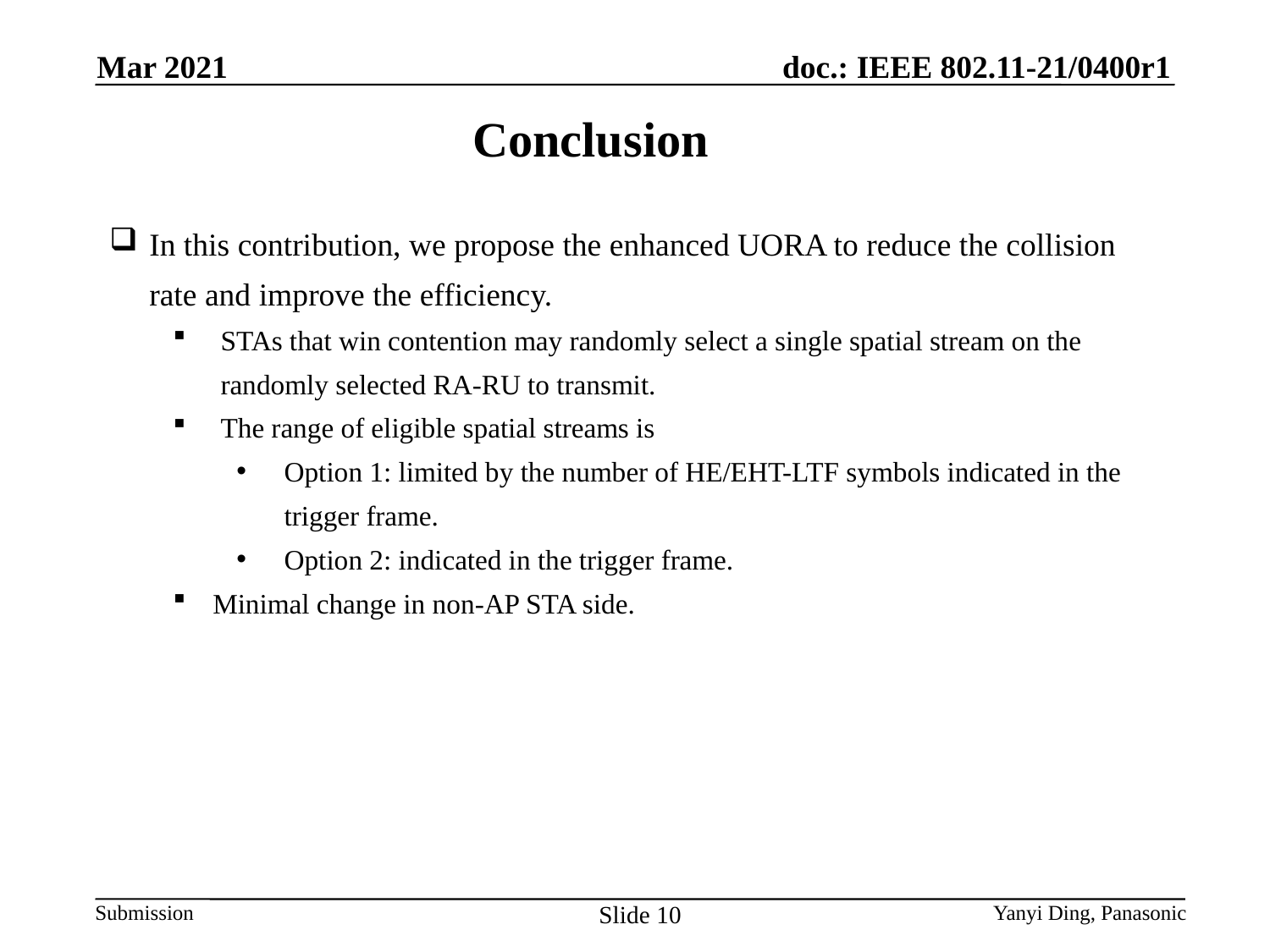

Mar 2021
Conclusion
In this contribution, we propose the enhanced UORA to reduce the collision rate and improve the efficiency.
STAs that win contention may randomly select a single spatial stream on the randomly selected RA-RU to transmit.
The range of eligible spatial streams is
Option 1: limited by the number of HE/EHT-LTF symbols indicated in the trigger frame.
Option 2: indicated in the trigger frame.
Minimal change in non-AP STA side.
Slide 10
Yanyi Ding, Panasonic